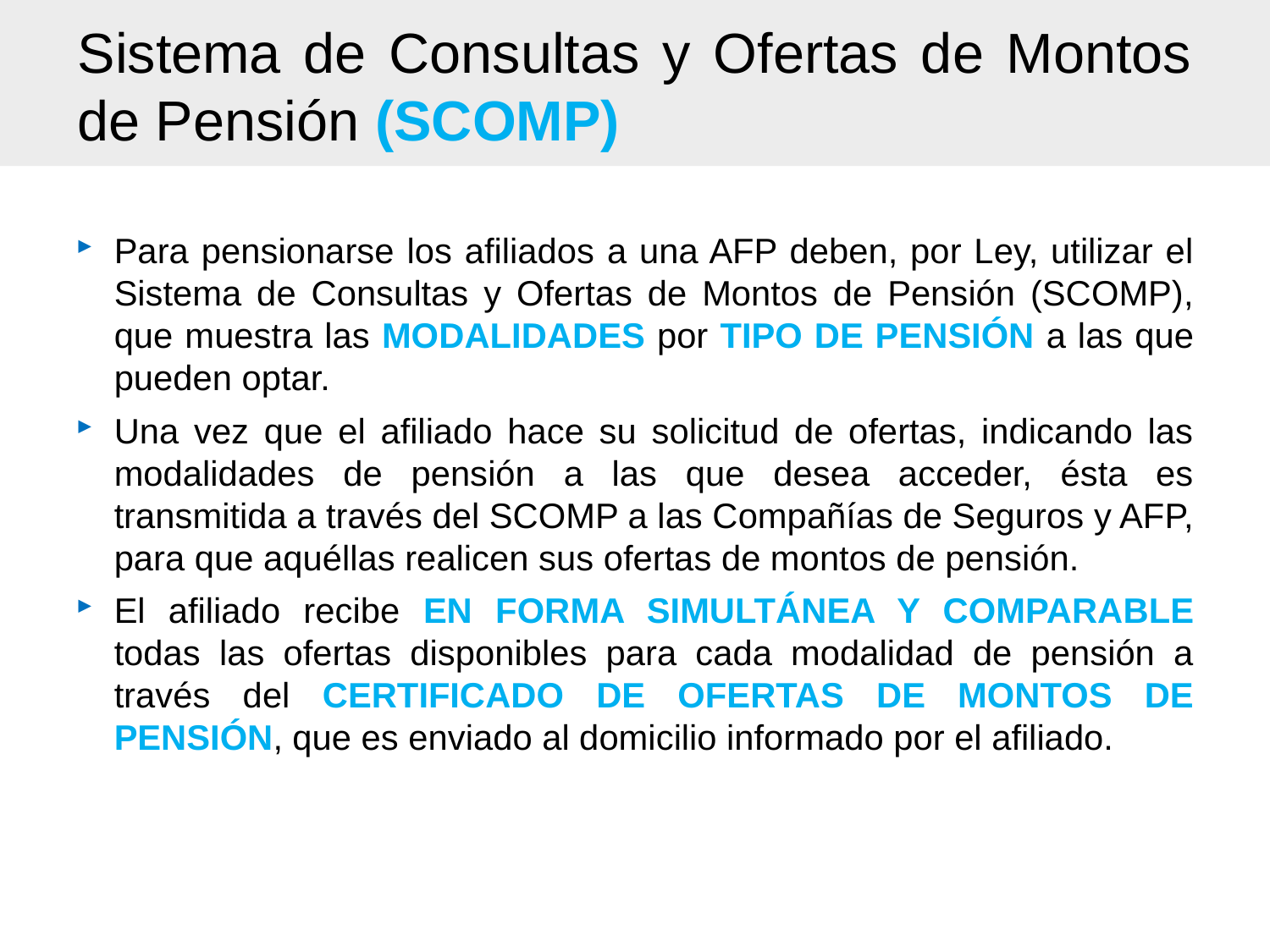

# Sistema de Consultas y Ofertas de Montos de Pensión (SCOMP)

Para pensionarse los afiliados a una AFP deben, por Ley, utilizar el Sistema de Consultas y Ofertas de Montos de Pensión (SCOMP), que muestra las MODALIDADES por TIPO DE PENSIÓN a las que pueden optar.
Una vez que el afiliado hace su solicitud de ofertas, indicando las modalidades de pensión a las que desea acceder, ésta es transmitida a través del SCOMP a las Compañías de Seguros y AFP, para que aquéllas realicen sus ofertas de montos de pensión.
El afiliado recibe EN FORMA SIMULTÁNEA Y COMPARABLE todas las ofertas disponibles para cada modalidad de pensión a través del CERTIFICADO DE OFERTAS DE MONTOS DE PENSIÓN, que es enviado al domicilio informado por el afiliado.